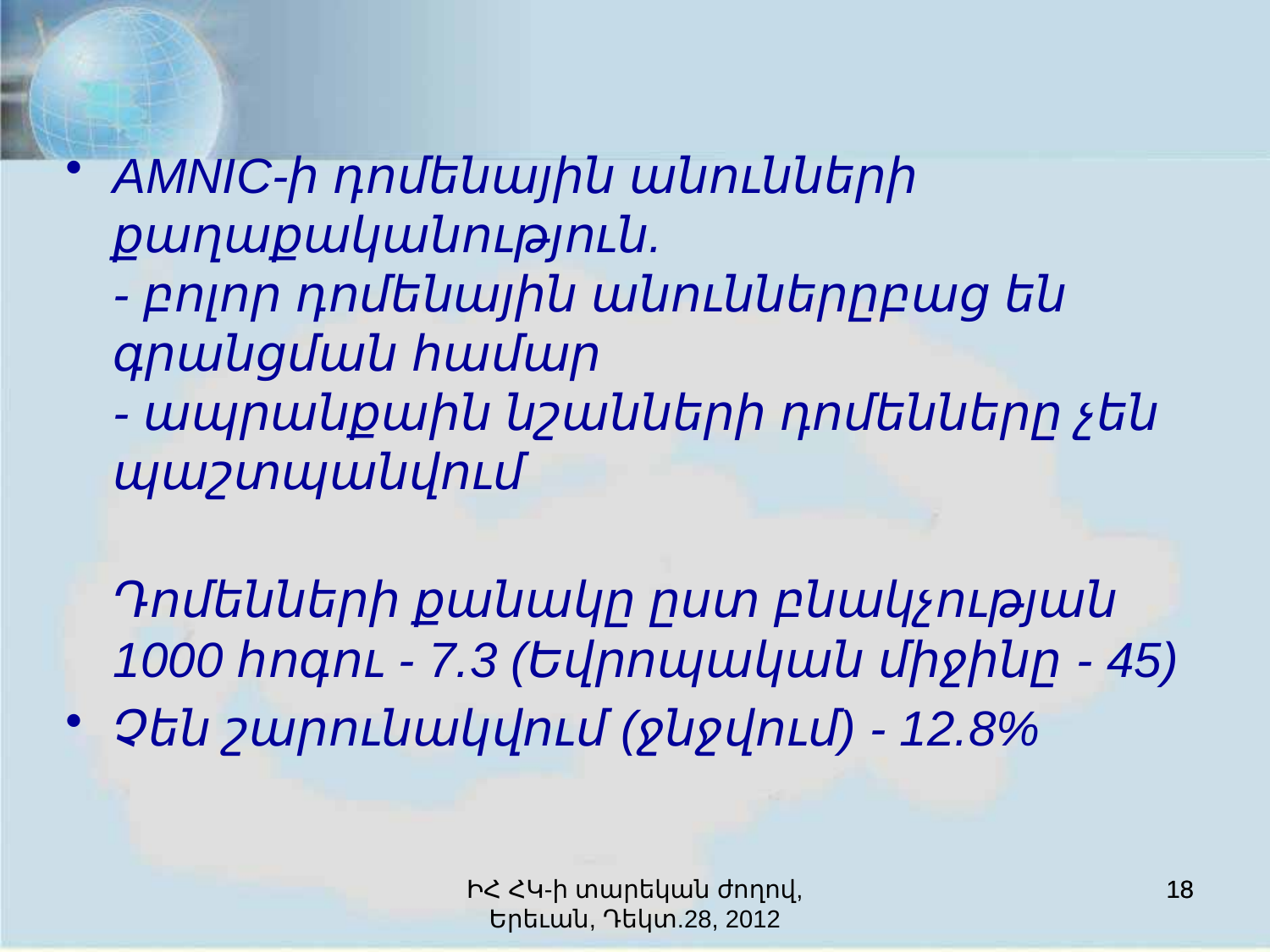

AMNIC-ի դոմենային անունների քաղաքականություն.
- բոլոր դոմենային անուններըբաց են գրանցման համար
- ապրանքաին նշանների դոմենները չեն պաշտպանվում
Դոմենների քանակը ըստ բնակչության 1000 հոգու - 7.3 (Եվրոպական միջինը - 45)
Չեն շարունակվում (ջնջվում) - 12.8%
ԻՀ ՀԿ-ի տարեկան ժողով, Երեւան, Դեկտ.28, 2012
18
18